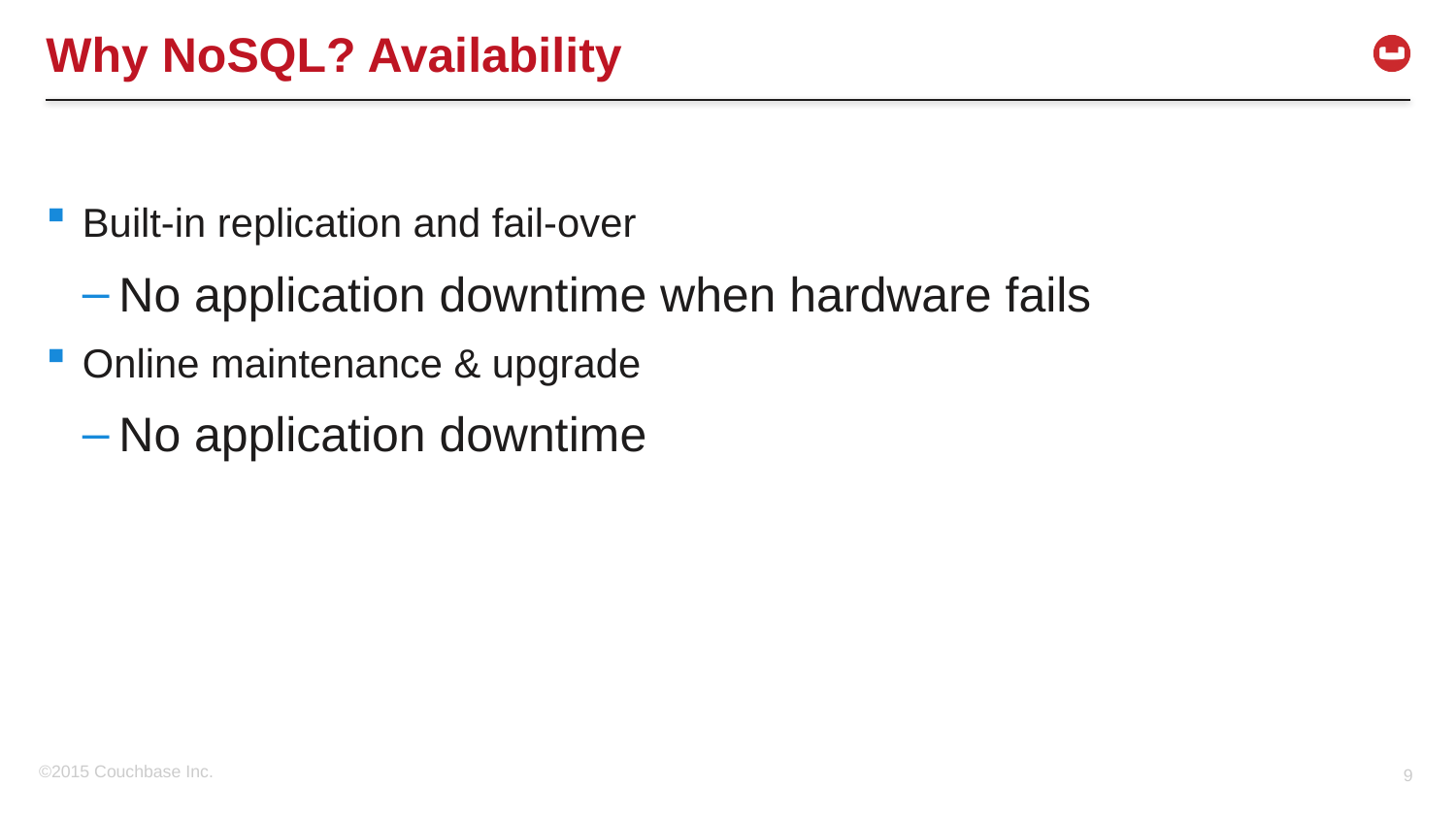

# Why NoSQL? Availability

Built-in replication and fail-over
No application downtime when hardware fails
Online maintenance & upgrade
No application downtime